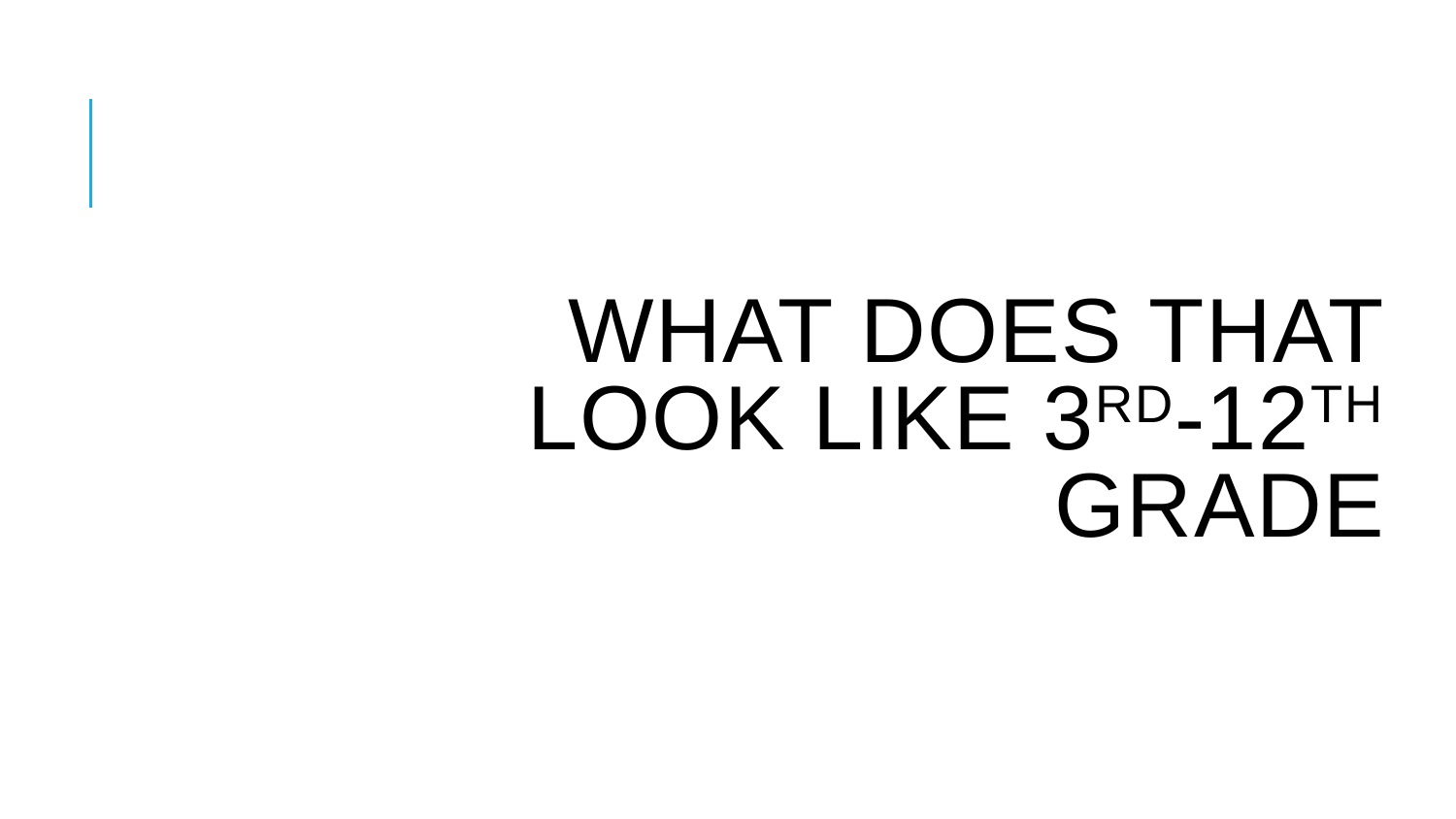

# What does that look like 3rd-12th grade